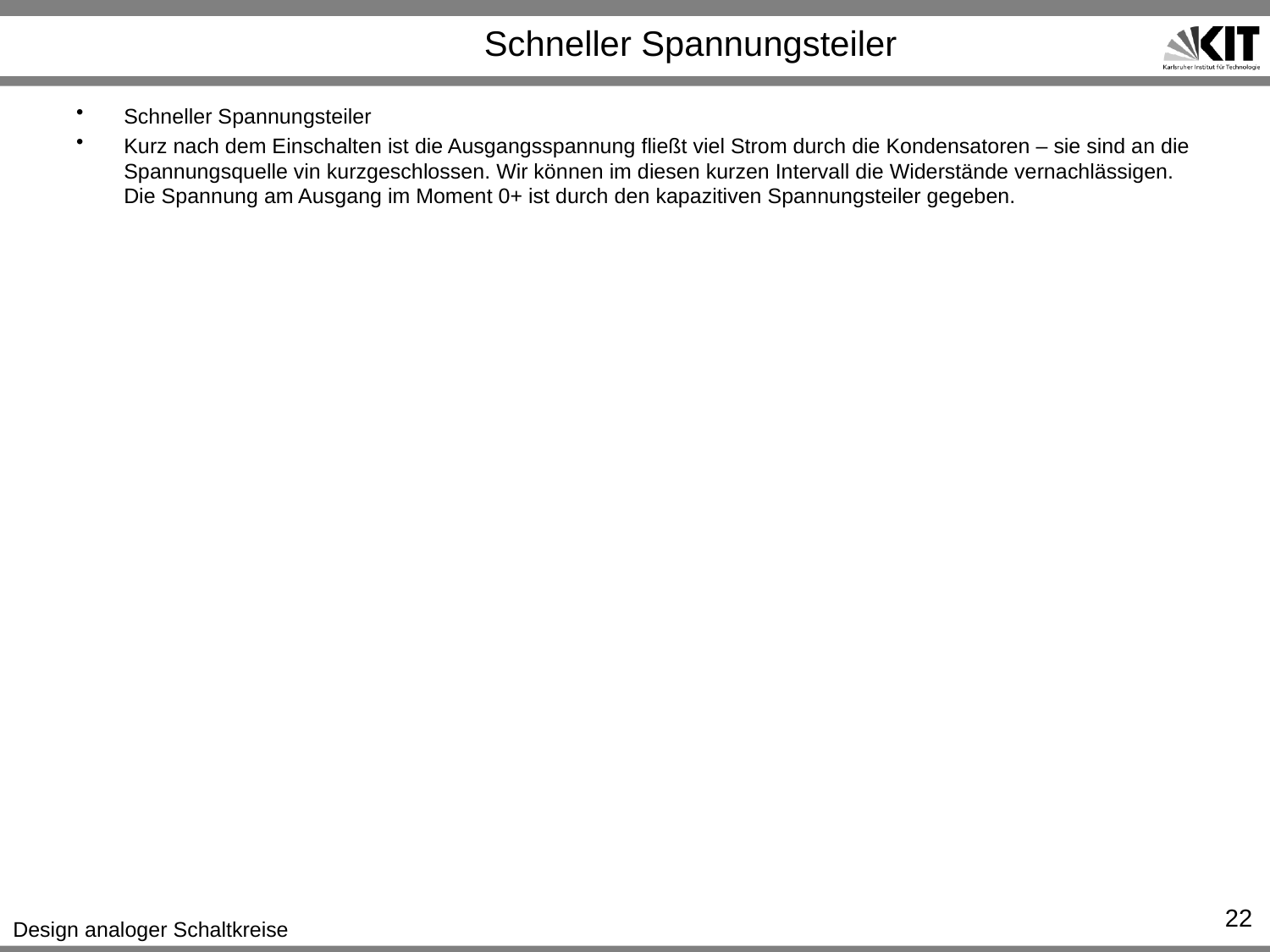

# Schneller Spannungsteiler
Schneller Spannungsteiler
Kurz nach dem Einschalten ist die Ausgangsspannung fließt viel Strom durch die Kondensatoren – sie sind an die Spannungsquelle vin kurzgeschlossen. Wir können im diesen kurzen Intervall die Widerstände vernachlässigen. Die Spannung am Ausgang im Moment 0+ ist durch den kapazitiven Spannungsteiler gegeben.
22